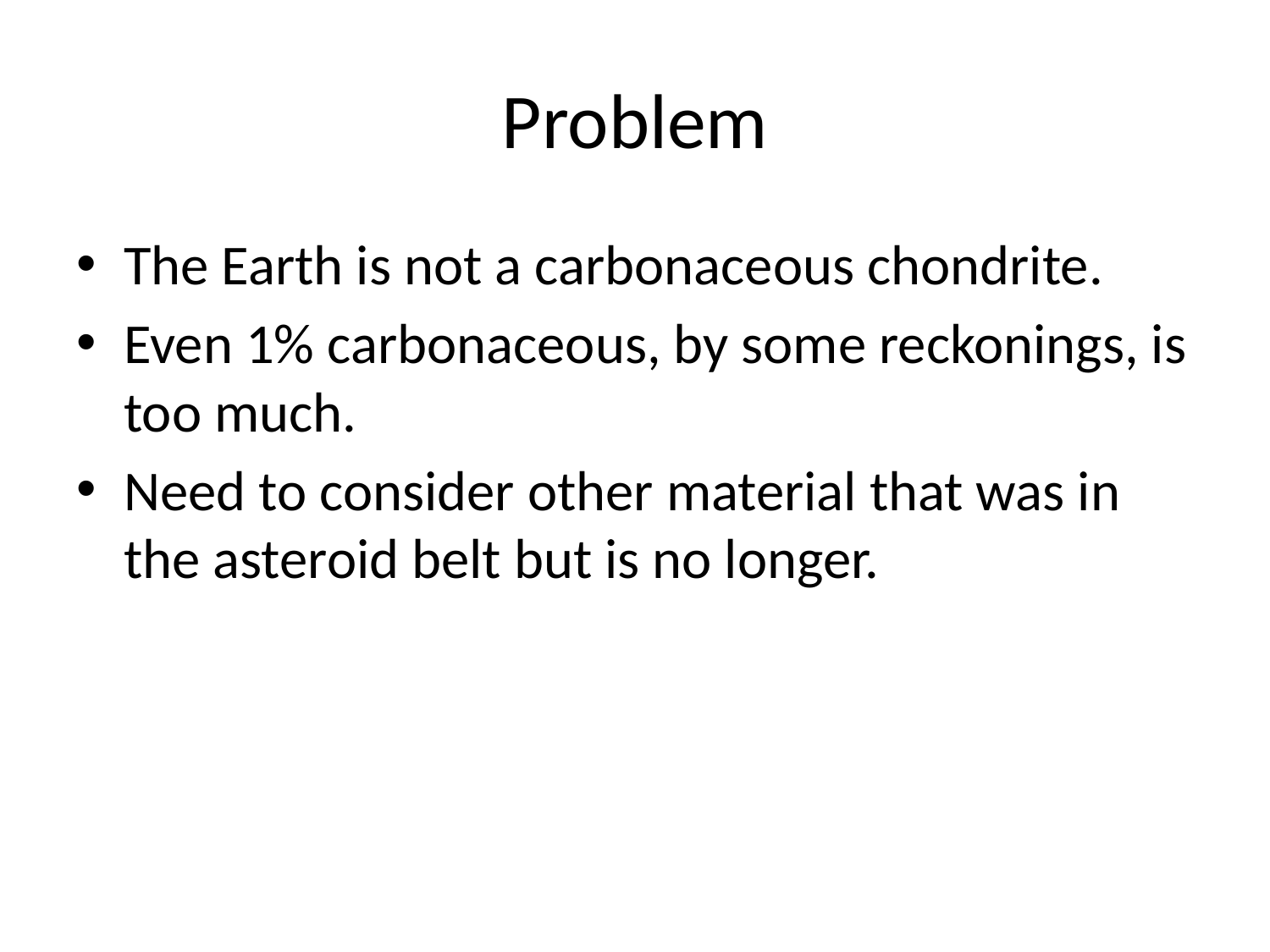

# Problem
The Earth is not a carbonaceous chondrite.
Even 1% carbonaceous, by some reckonings, is too much.
Need to consider other material that was in the asteroid belt but is no longer.